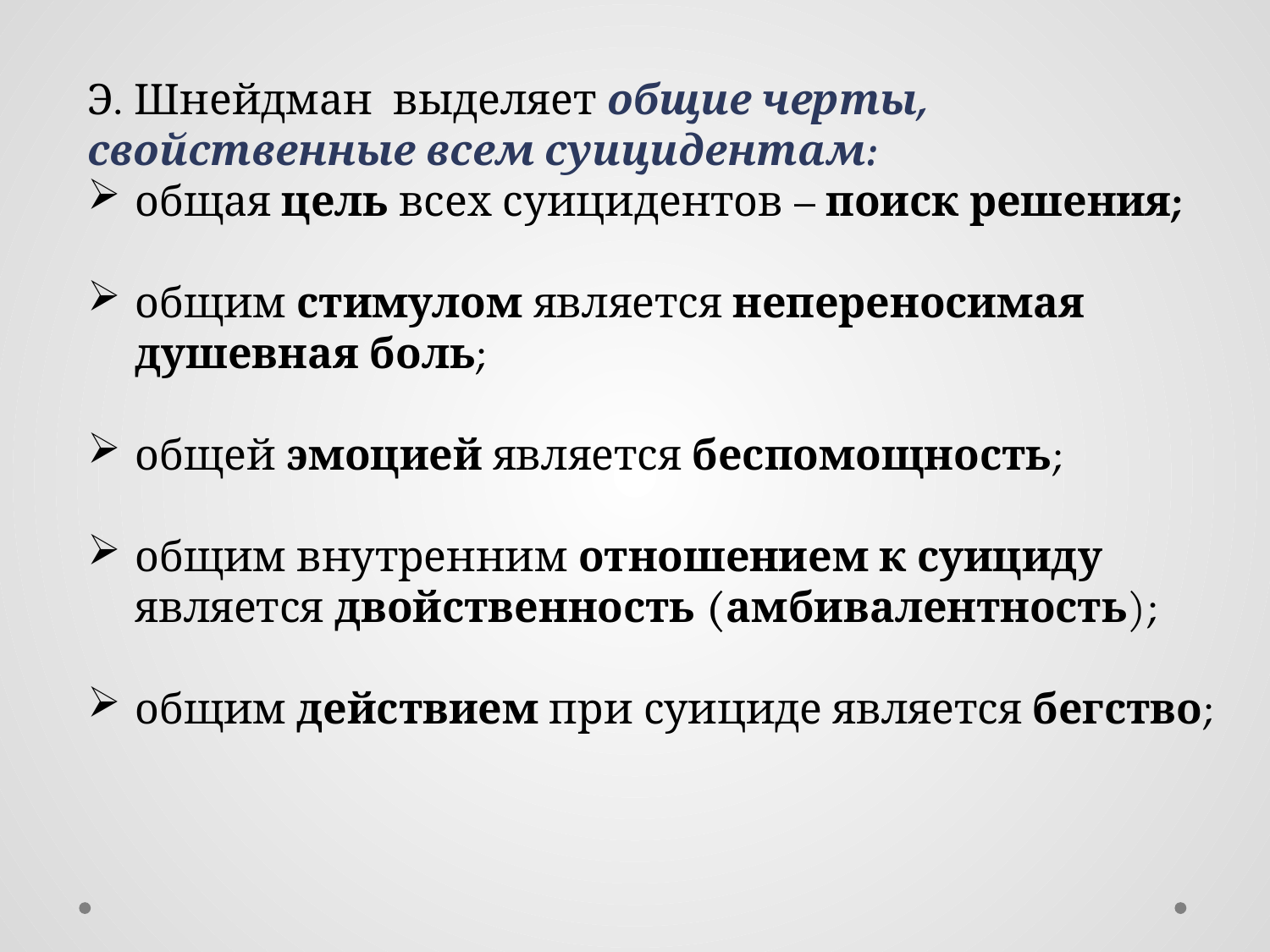

Э. Шнейдман  выделяет общие черты, свойственные всем суицидентам:
общая цель всех суицидентов – поиск решения;

общим стимулом является непереносимая душевная боль;

общей эмоцией является беспомощность;

общим внутренним отношением к суициду является двойственность (амбивалентность);

общим действием при суициде является бегство;